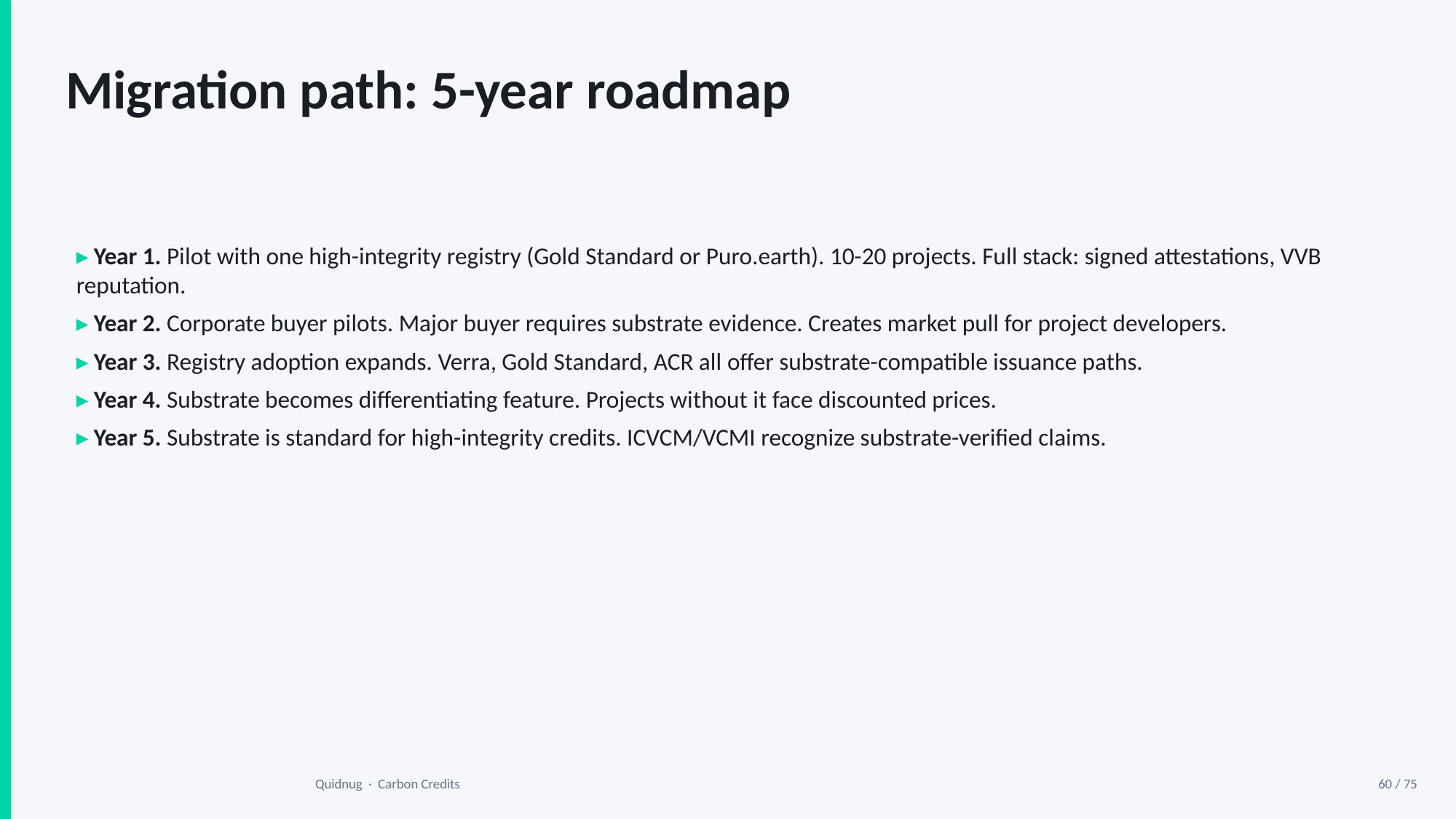

Migration path: 5-year roadmap
▸ Year 1. Pilot with one high-integrity registry (Gold Standard or Puro.earth). 10-20 projects. Full stack: signed attestations, VVB reputation.
▸ Year 2. Corporate buyer pilots. Major buyer requires substrate evidence. Creates market pull for project developers.
▸ Year 3. Registry adoption expands. Verra, Gold Standard, ACR all offer substrate-compatible issuance paths.
▸ Year 4. Substrate becomes differentiating feature. Projects without it face discounted prices.
▸ Year 5. Substrate is standard for high-integrity credits. ICVCM/VCMI recognize substrate-verified claims.
Quidnug  ·  Carbon Credits
60 / 75